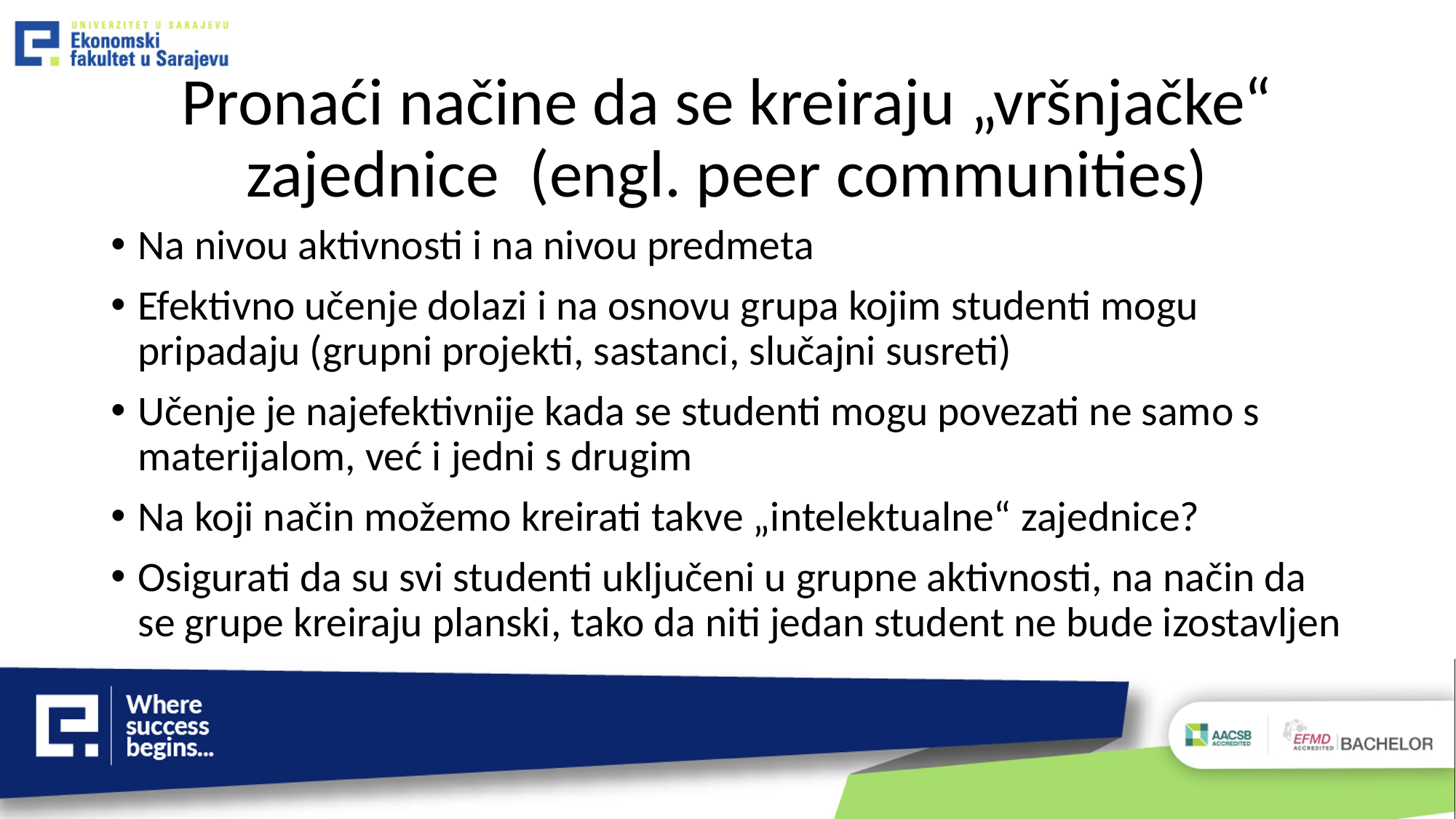

# Pronaći načine da se kreiraju „vršnjačke“ zajednice  (engl. peer communities)
Na nivou aktivnosti i na nivou predmeta
Efektivno učenje dolazi i na osnovu grupa kojim studenti mogu pripadaju (grupni projekti, sastanci, slučajni susreti)
Učenje je najefektivnije kada se studenti mogu povezati ne samo s materijalom, već i jedni s drugim
Na koji način možemo kreirati takve „intelektualne“ zajednice?
Osigurati da su svi studenti uključeni u grupne aktivnosti, na način da se grupe kreiraju planski, tako da niti jedan student ne bude izostavljen